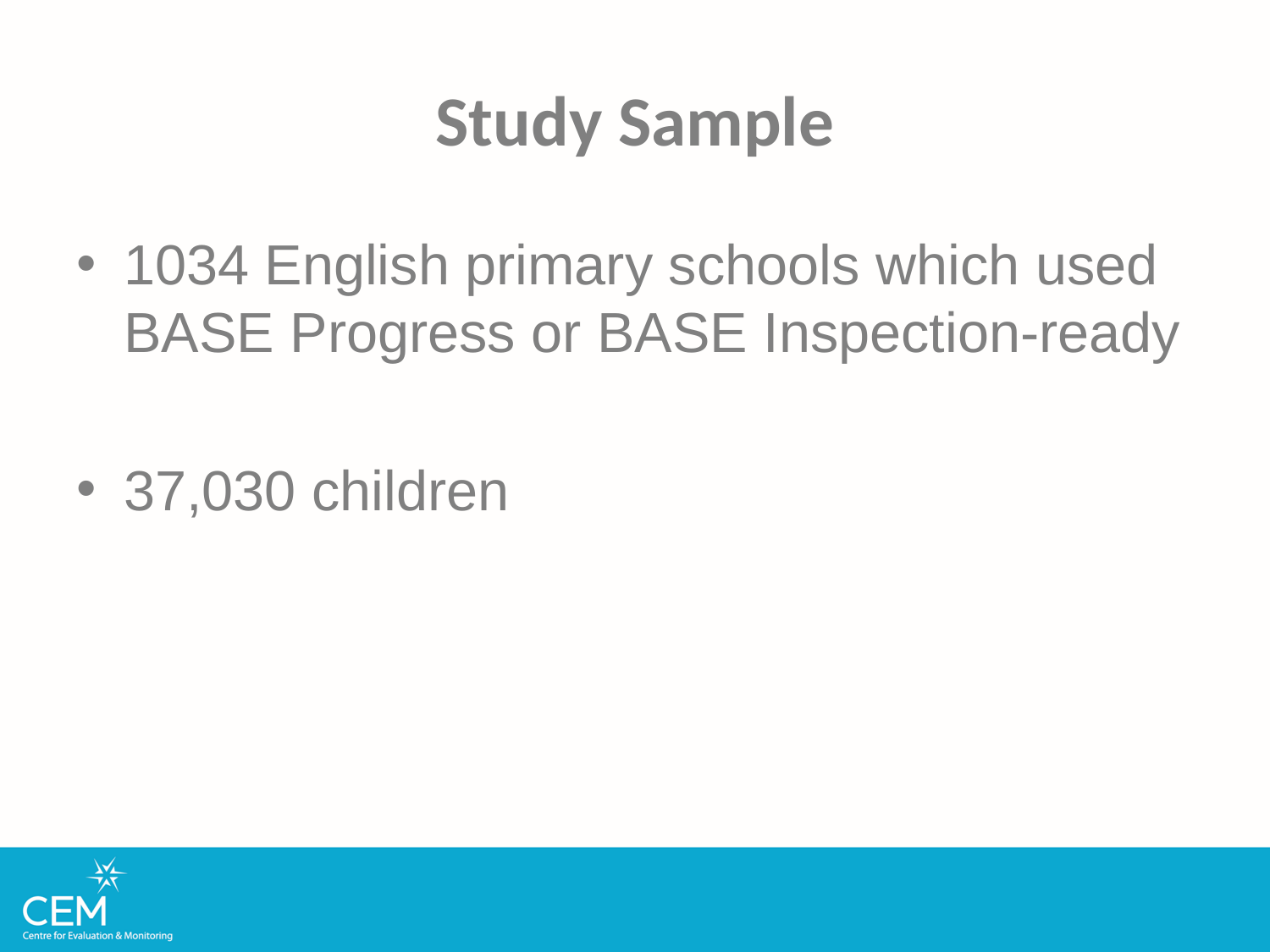

# Study Sample
1034 English primary schools which used BASE Progress or BASE Inspection-ready

37,030 children